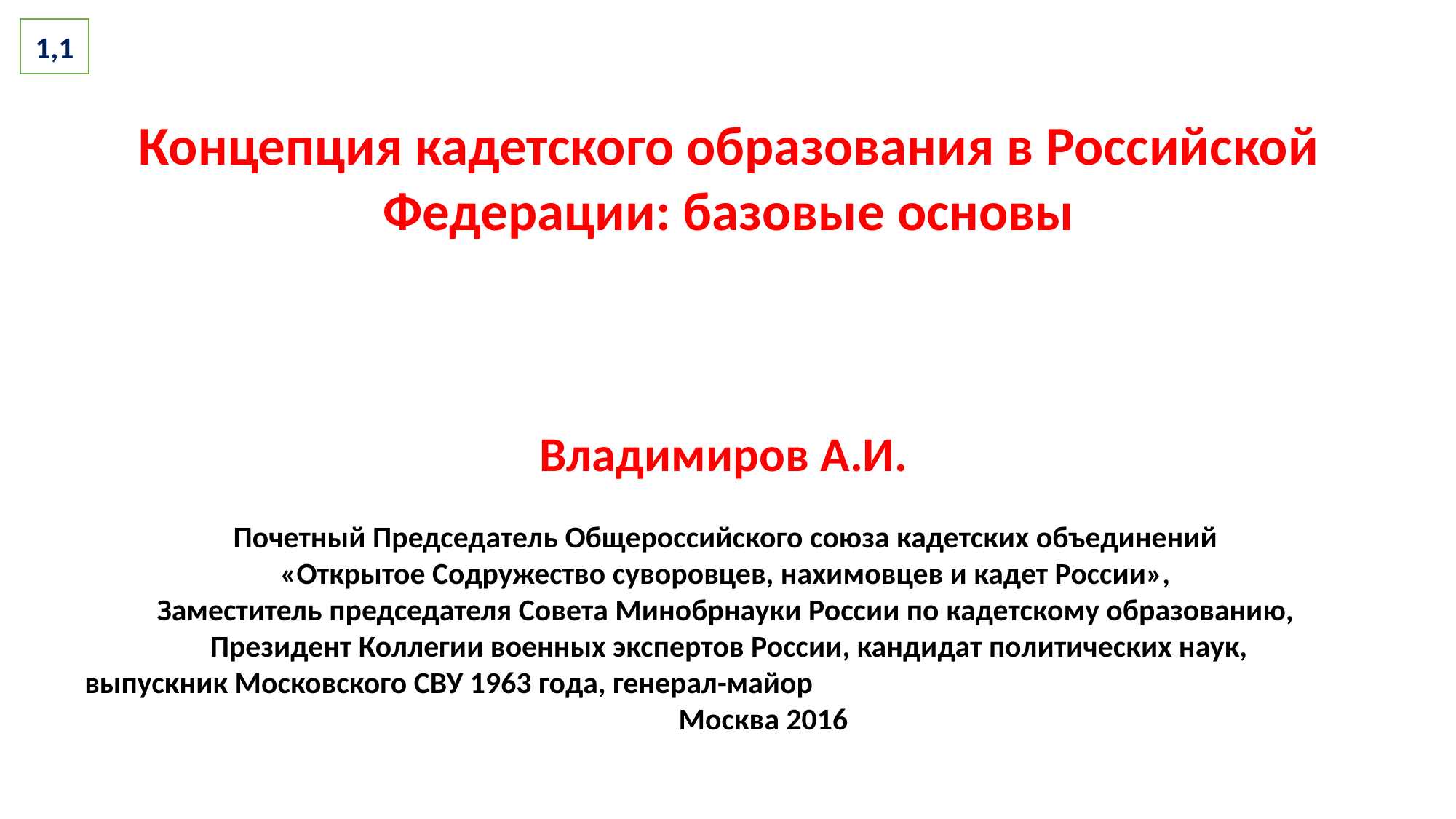

1,1

Концепция кадетского образования в Российской Федерации: базовые основы

Владимиров А.И.

Почетный Председатель Общероссийского союза кадетских объединений
«Открытое Содружество суворовцев, нахимовцев и кадет России»,
Заместитель председателя Совета Минобрнауки России по кадетскому образованию,
Президент Коллегии военных экспертов России, кандидат политических наук,
выпускник Московского СВУ 1963 года, генерал-майор                                                                                            Москва 2016